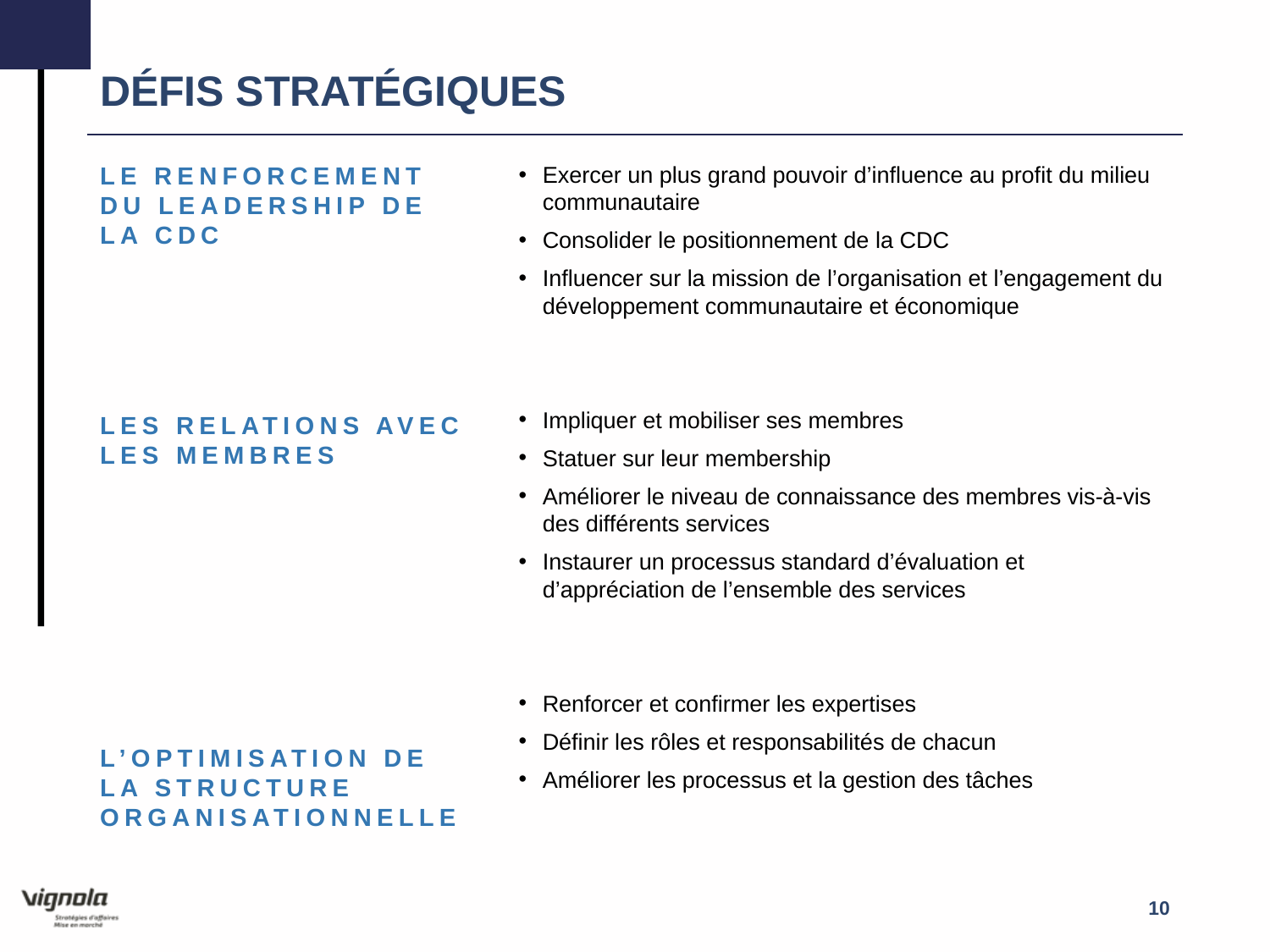

# DÉFIS STRATÉGIQUES
LE RENFORCEMENT DU LEADERSHIP DE LA CDC

LES RELATIONS AVEC LES MEMBRES

L’OPTIMISATION DE LA STRUCTURE ORGANISATIONNELLE
Exercer un plus grand pouvoir d’influence au profit du milieu communautaire
Consolider le positionnement de la CDC
Influencer sur la mission de l’organisation et l’engagement du développement communautaire et économique

Impliquer et mobiliser ses membres
Statuer sur leur membership
Améliorer le niveau de connaissance des membres vis-à-vis des différents services
Instaurer un processus standard d’évaluation et d’appréciation de l’ensemble des services

Renforcer et confirmer les expertises
Définir les rôles et responsabilités de chacun
Améliorer les processus et la gestion des tâches
10